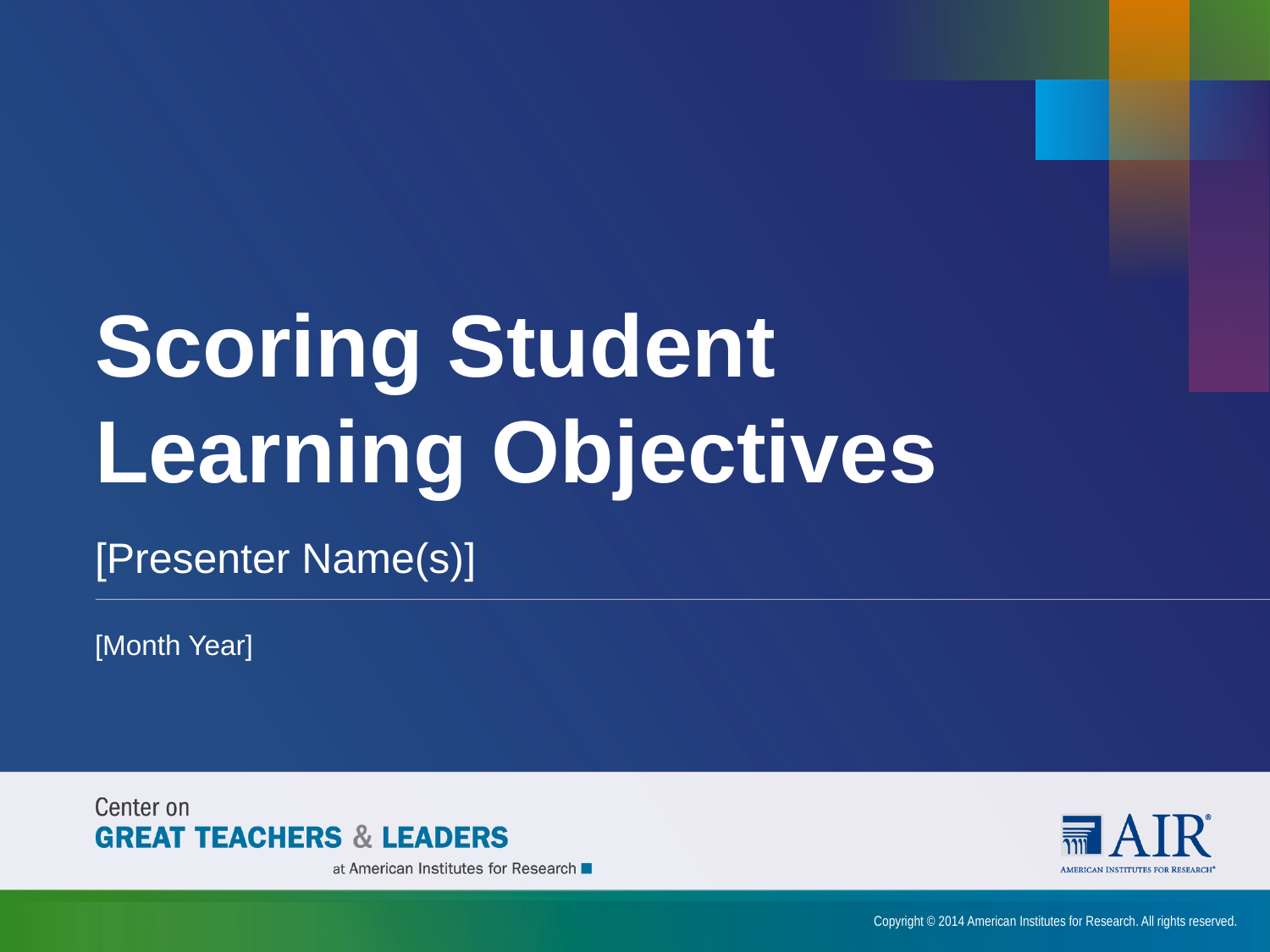

# Scoring Student Learning Objectives
[Presenter Name(s)]

[Month Year]
Copyright © 2014 American Institutes for Research. All rights reserved.